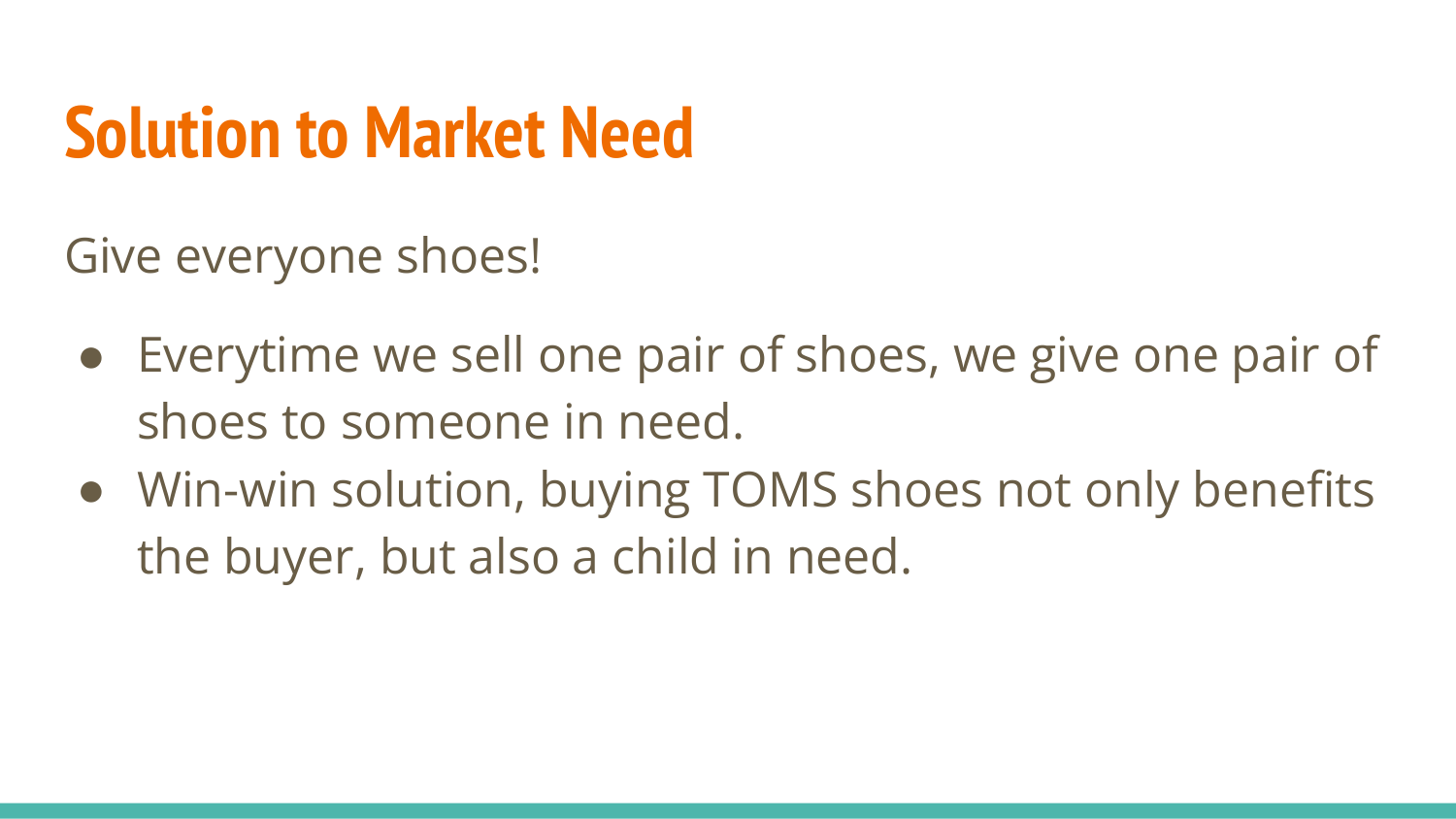

# Solution to Market Need
Give everyone shoes!
Everytime we sell one pair of shoes, we give one pair of shoes to someone in need.
Win-win solution, buying TOMS shoes not only benefits the buyer, but also a child in need.